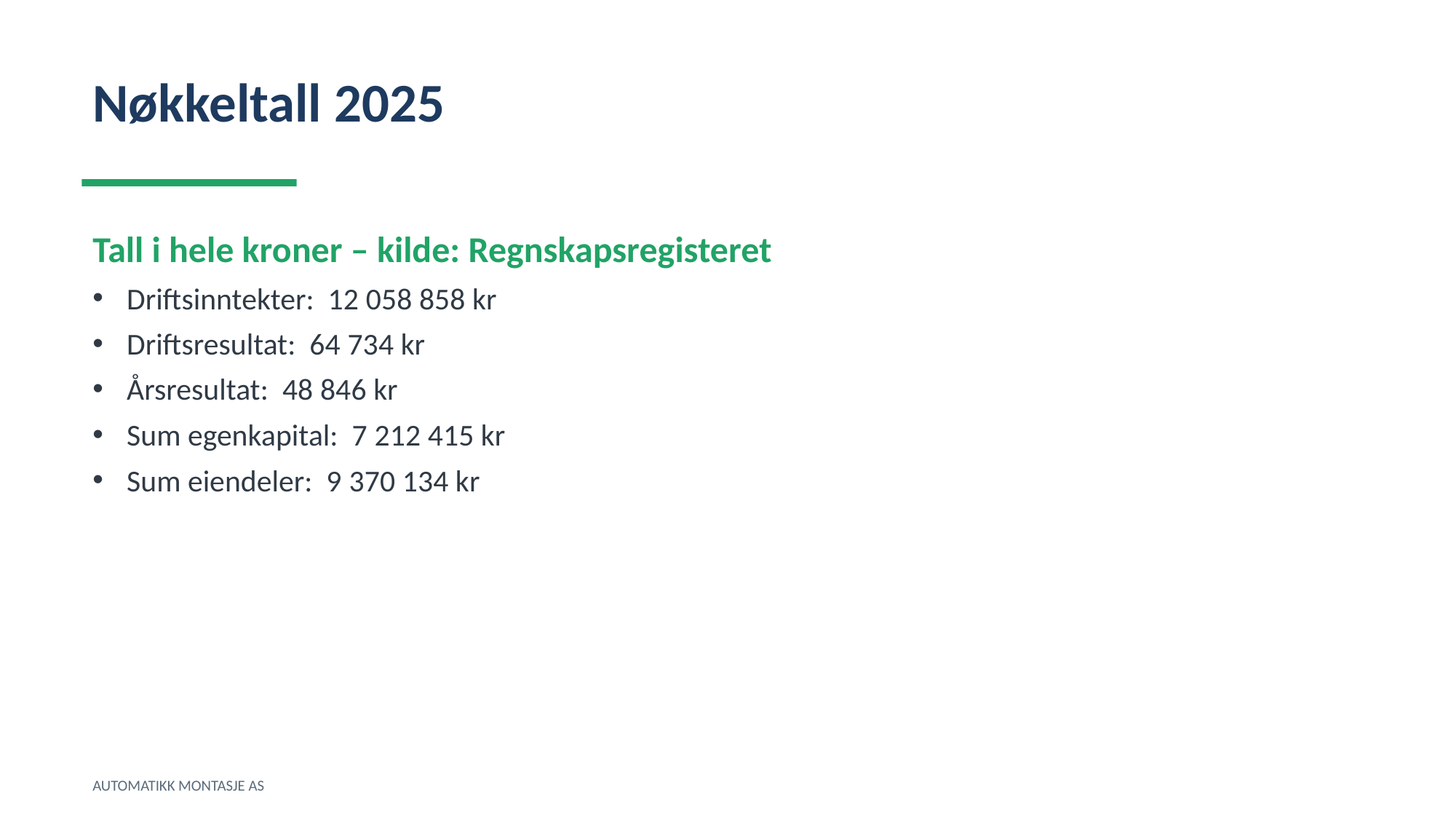

Nøkkeltall 2025

Tall i hele kroner – kilde: Regnskapsregisteret
Driftsinntekter:  12 058 858 kr
Driftsresultat:  64 734 kr
Årsresultat:  48 846 kr
Sum egenkapital:  7 212 415 kr
Sum eiendeler:  9 370 134 kr
AUTOMATIKK MONTASJE AS